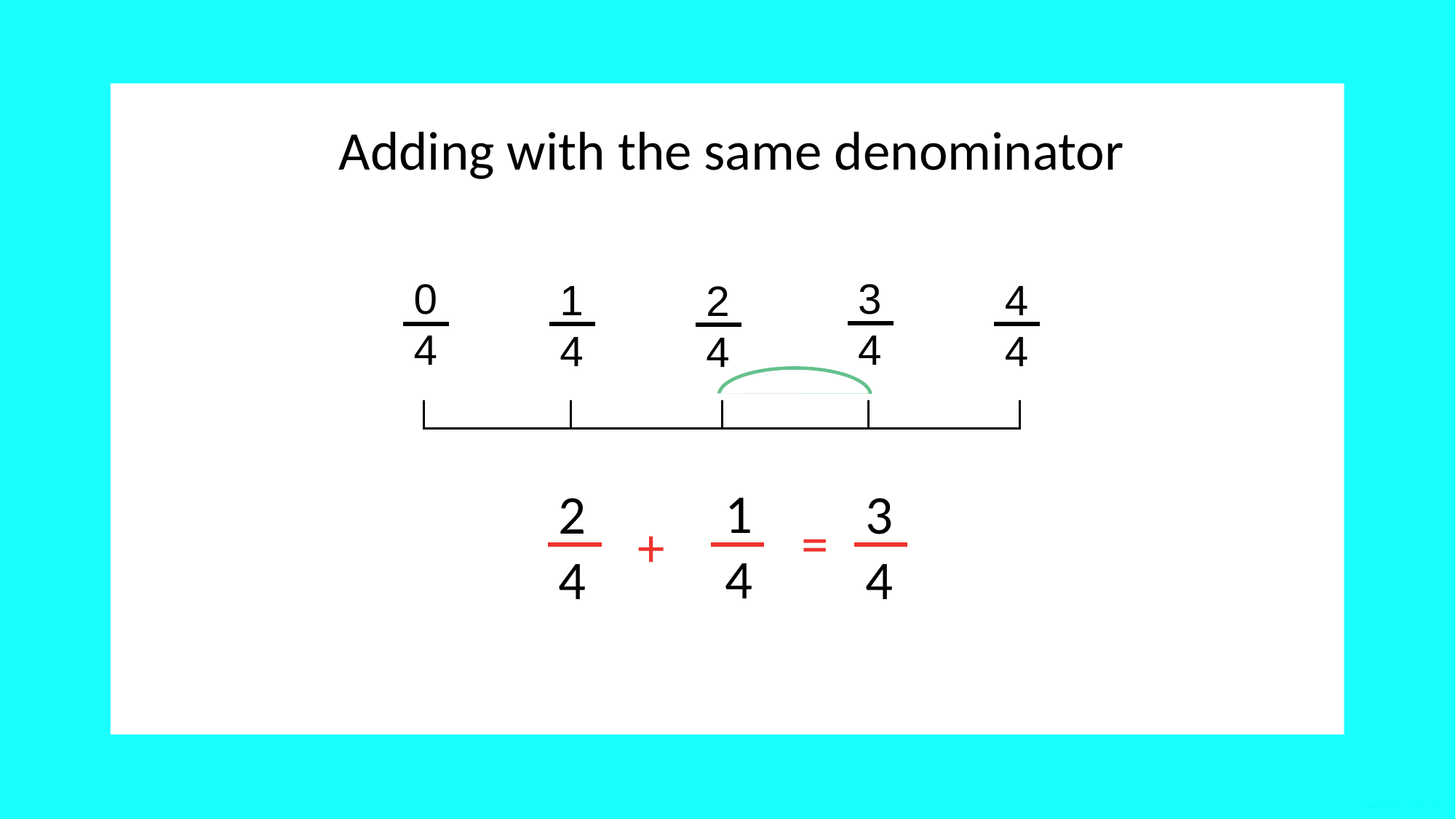

Adding with the same denominator
Adding Fractions

3
4
0
4
1
4
4
4
2
4

1
4
2
4
3
4
=
+